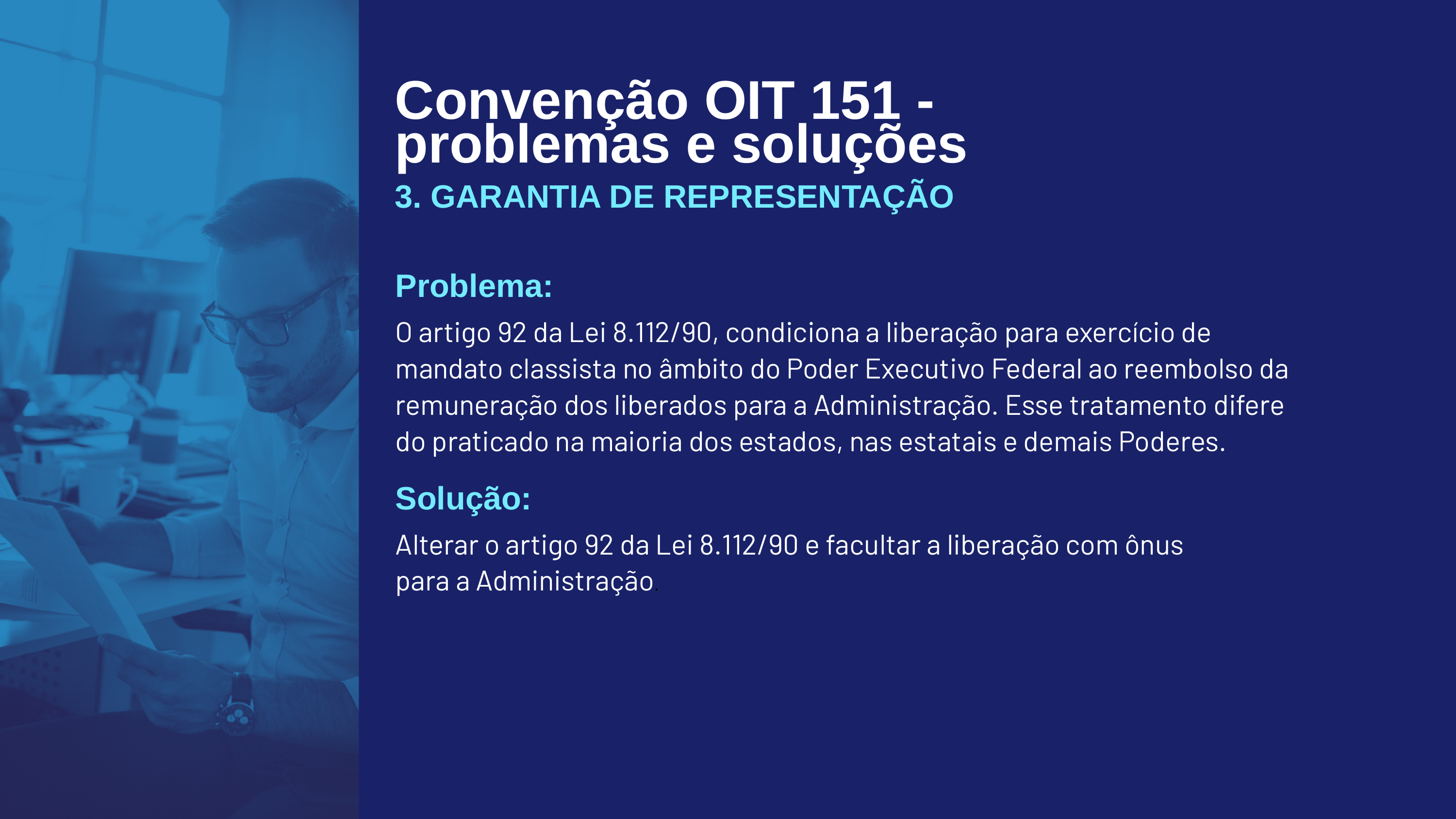

Convenção OIT 151 - problemas e soluções
3. GARANTIA DE REPRESENTAÇÃO
Problema:
O artigo 92 da Lei 8.112/90, condiciona a liberação para exercício de mandato classista no âmbito do Poder Executivo Federal ao reembolso da remuneração dos liberados para a Administração. Esse tratamento difere do praticado na maioria dos estados, nas estatais e demais Poderes.
Solução:
Alterar o artigo 92 da Lei 8.112/90 e facultar a liberação com ônus para a Administração.